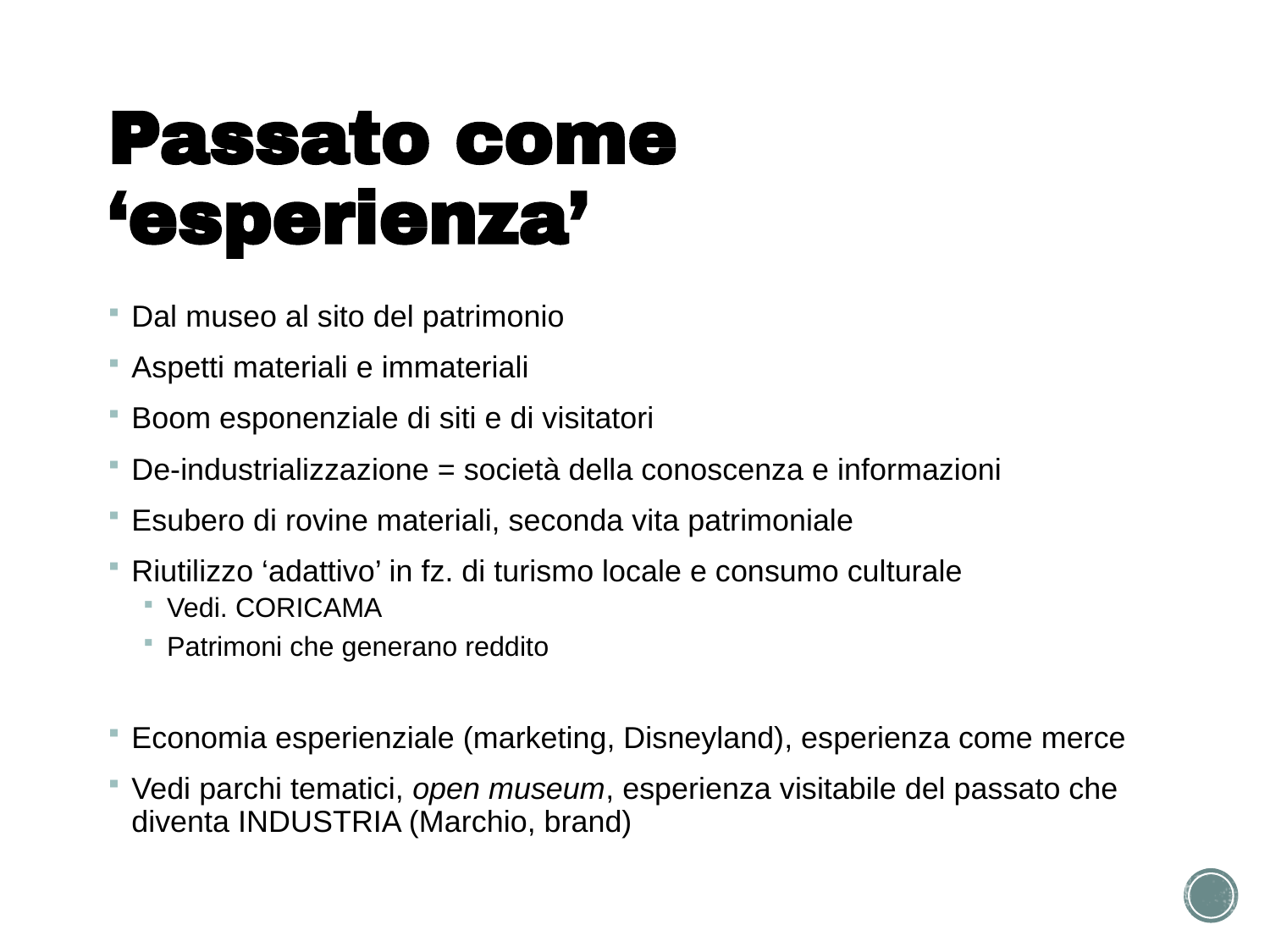

# Passato come ‘esperienza’
Dal museo al sito del patrimonio
Aspetti materiali e immateriali
Boom esponenziale di siti e di visitatori
De-industrializzazione = società della conoscenza e informazioni
Esubero di rovine materiali, seconda vita patrimoniale
Riutilizzo ‘adattivo’ in fz. di turismo locale e consumo culturale
Vedi. CORICAMA
Patrimoni che generano reddito

Economia esperienziale (marketing, Disneyland), esperienza come merce
Vedi parchi tematici, open museum, esperienza visitabile del passato che diventa INDUSTRIA (Marchio, brand)